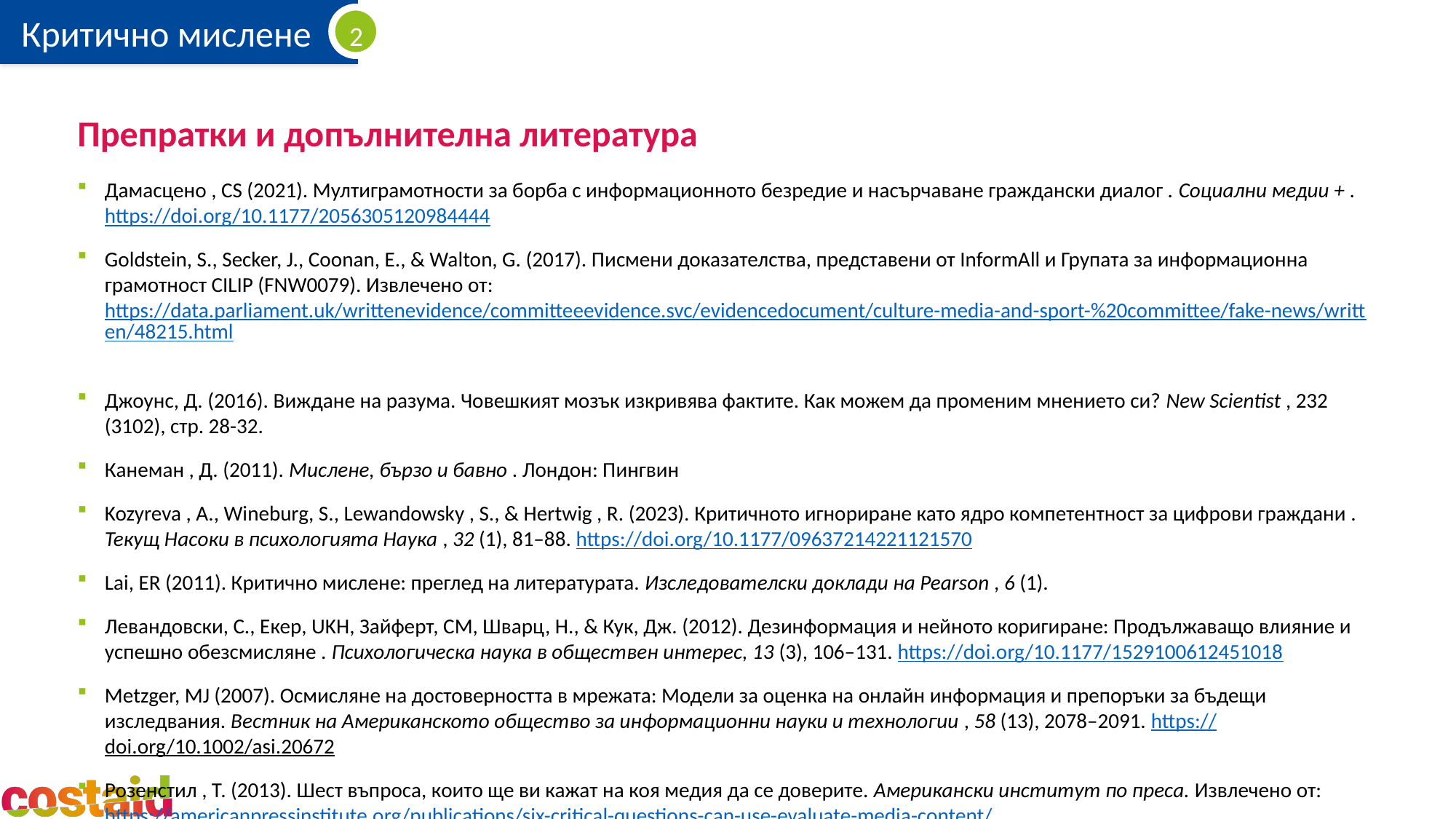

# Препратки и допълнителна литература
Дамасцено , CS (2021). Мултиграмотности за борба с информационното безредие и насърчаване граждански диалог . Социални медии + . https://doi.org/10.1177/2056305120984444
Goldstein, S., Secker, J., Coonan, E., & Walton, G. (2017). Писмени доказателства, представени от InformAll и Групата за информационна грамотност CILIP (FNW0079). Извлечено от: https://data.parliament.uk/writtenevidence/committeeevidence.svc/evidencedocument/culture-media-and-sport-%20committee/fake-news/written/48215.html
Джоунс, Д. (2016). Виждане на разума. Човешкият мозък изкривява фактите. Как можем да променим мнението си? New Scientist , 232 (3102), стр. 28-32.
Канеман , Д. (2011). Мислене, бързо и бавно . Лондон: Пингвин
Kozyreva , A., Wineburg, S., Lewandowsky , S., & Hertwig , R. (2023). Критичното игнориране като ядро компетентност за цифрови граждани . Текущ Насоки в психологията Наука , 32 (1), 81–88. https://doi.org/10.1177/09637214221121570
Lai, ER (2011). Критично мислене: преглед на литературата. Изследователски доклади на Pearson , 6 (1).
Левандовски, С., Екер, UKH, Зайферт, CM, Шварц, Н., & Кук, Дж. (2012). Дезинформация и нейното коригиране: Продължаващо влияние и успешно обезсмисляне . Психологическа наука в обществен интерес, 13 (3), 106–131. https://doi.org/10.1177/1529100612451018
Metzger, MJ (2007). Осмисляне на достоверността в мрежата: Модели за оценка на онлайн информация и препоръки за бъдещи изследвания. Вестник на Американското общество за информационни науки и технологии , 58 (13), 2078–2091. https://doi.org/10.1002/asi.20672
Розенстил , Т. (2013). Шест въпроса, които ще ви кажат на коя медия да се доверите. Американски институт по преса. Извлечено от: https://americanpressinstitute.org/publications/six-critical-questions-can-use-evaluate-media-content/